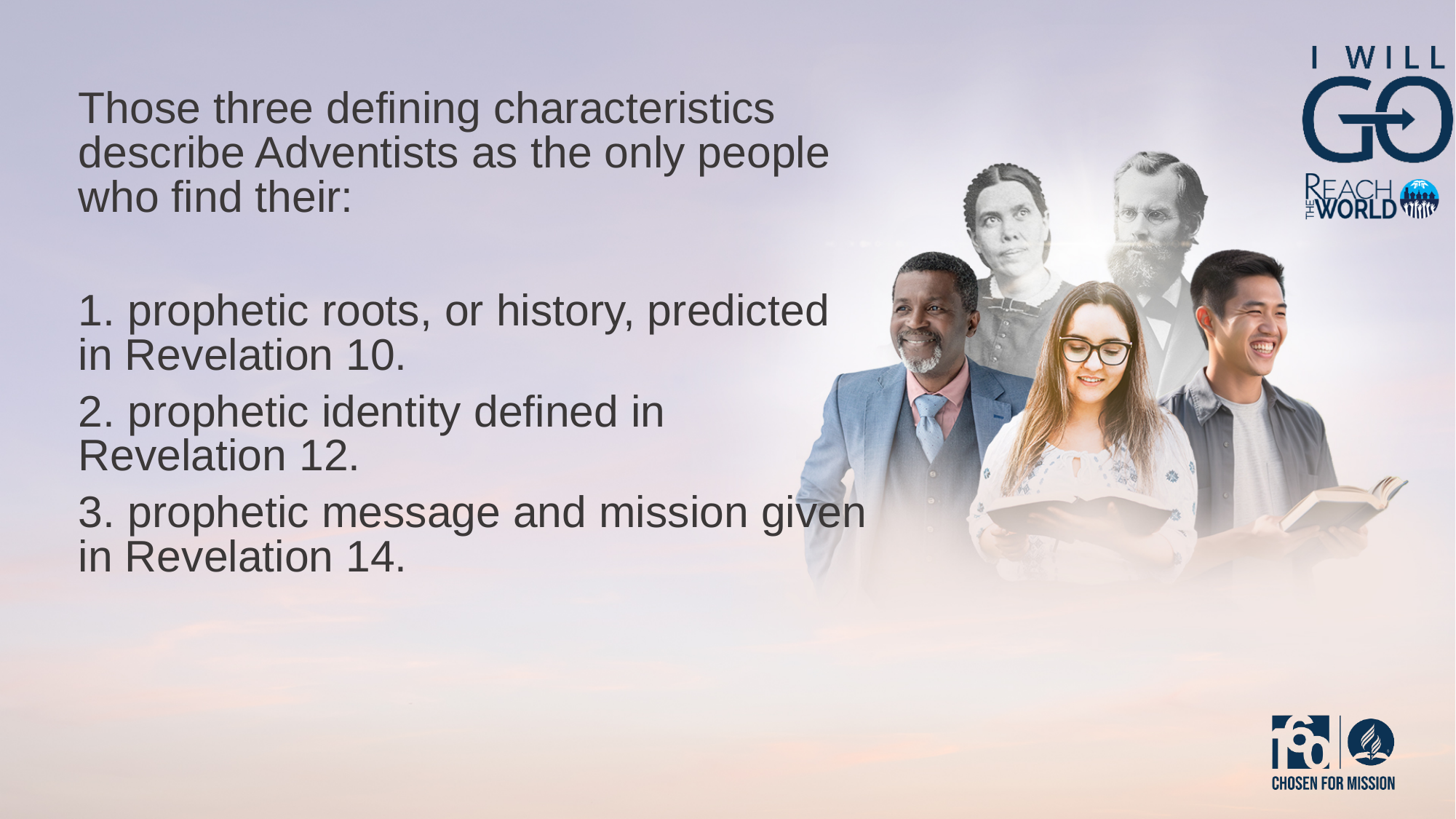

Those three defining characteristics describe Adventists as the only people who find their:

1. prophetic roots, or history, predicted in Revelation 10.
2. prophetic identity defined in Revelation 12.
3. prophetic message and mission given in Revelation 14.